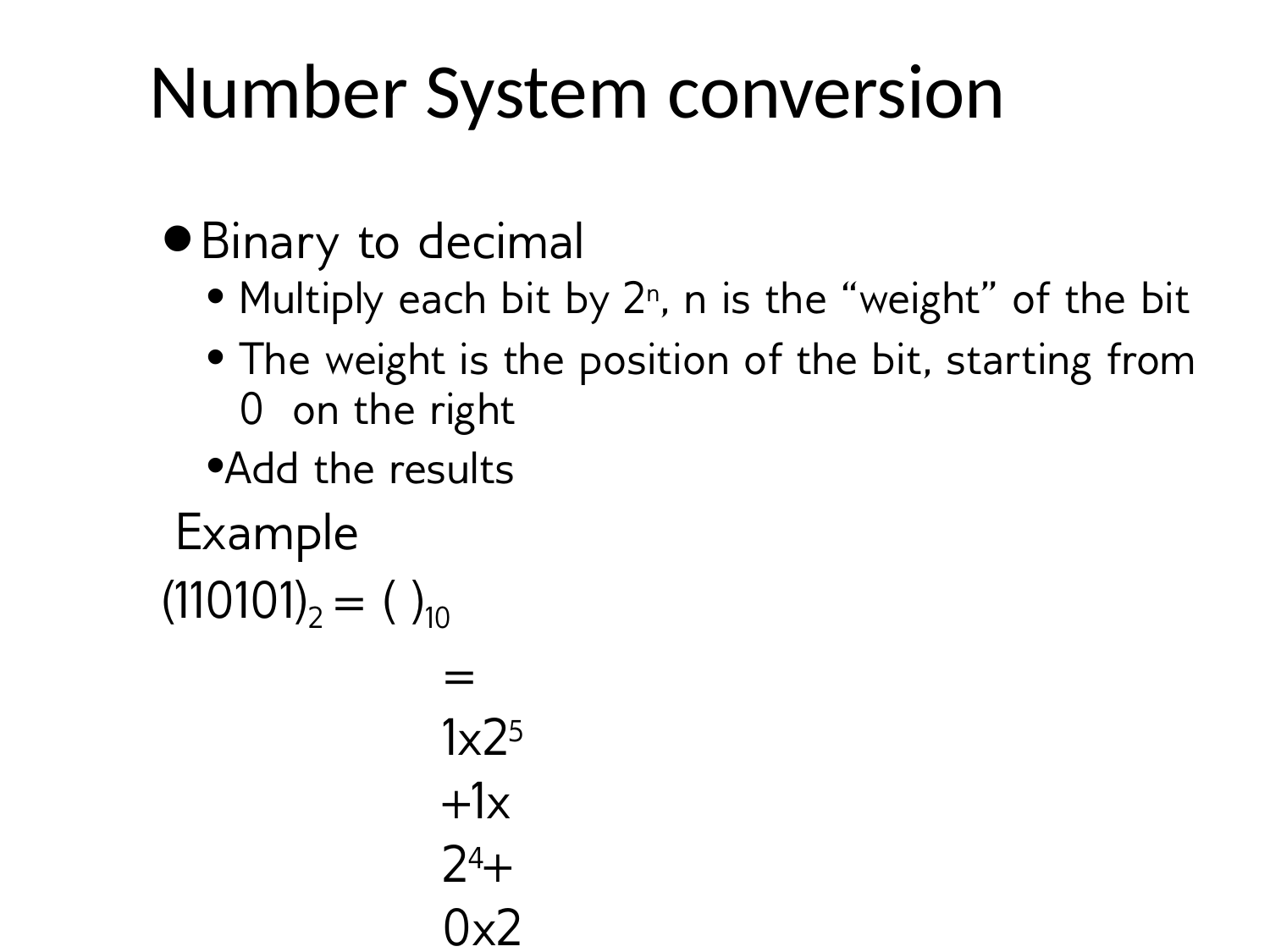

# Number System conversion
Binary to decimal
Multiply each bit by 2n, n is the “weight” of the bit
The weight is the position of the bit, starting from 0  on the right
Add the results  Example  (110101)2 = ( )10
= 1x25+1x24+0x23+1x22+0x21+1x20
= 32+16+0+4+0+1
= (53)10